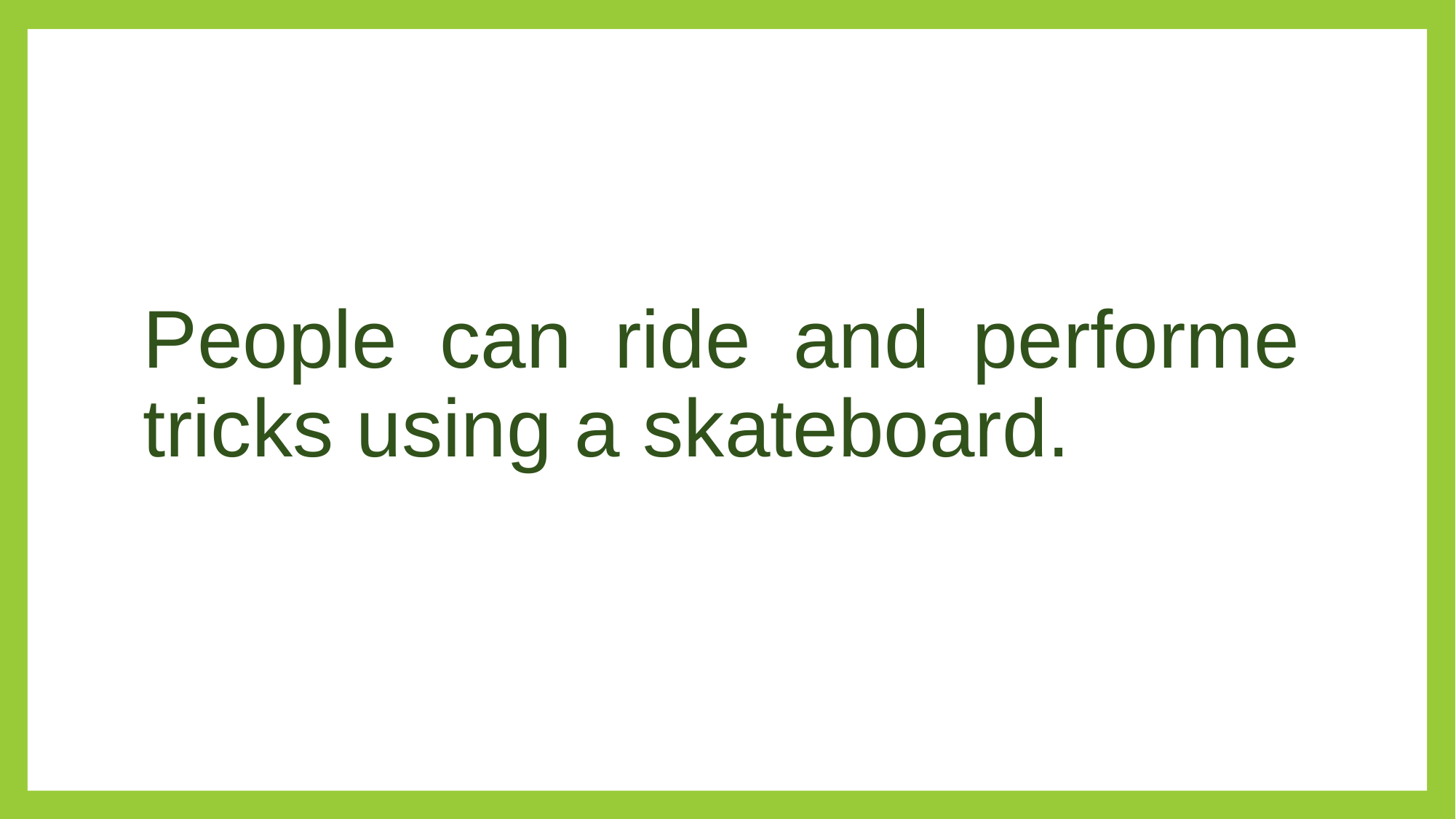

# People can ride and performe tricks using a skateboard.